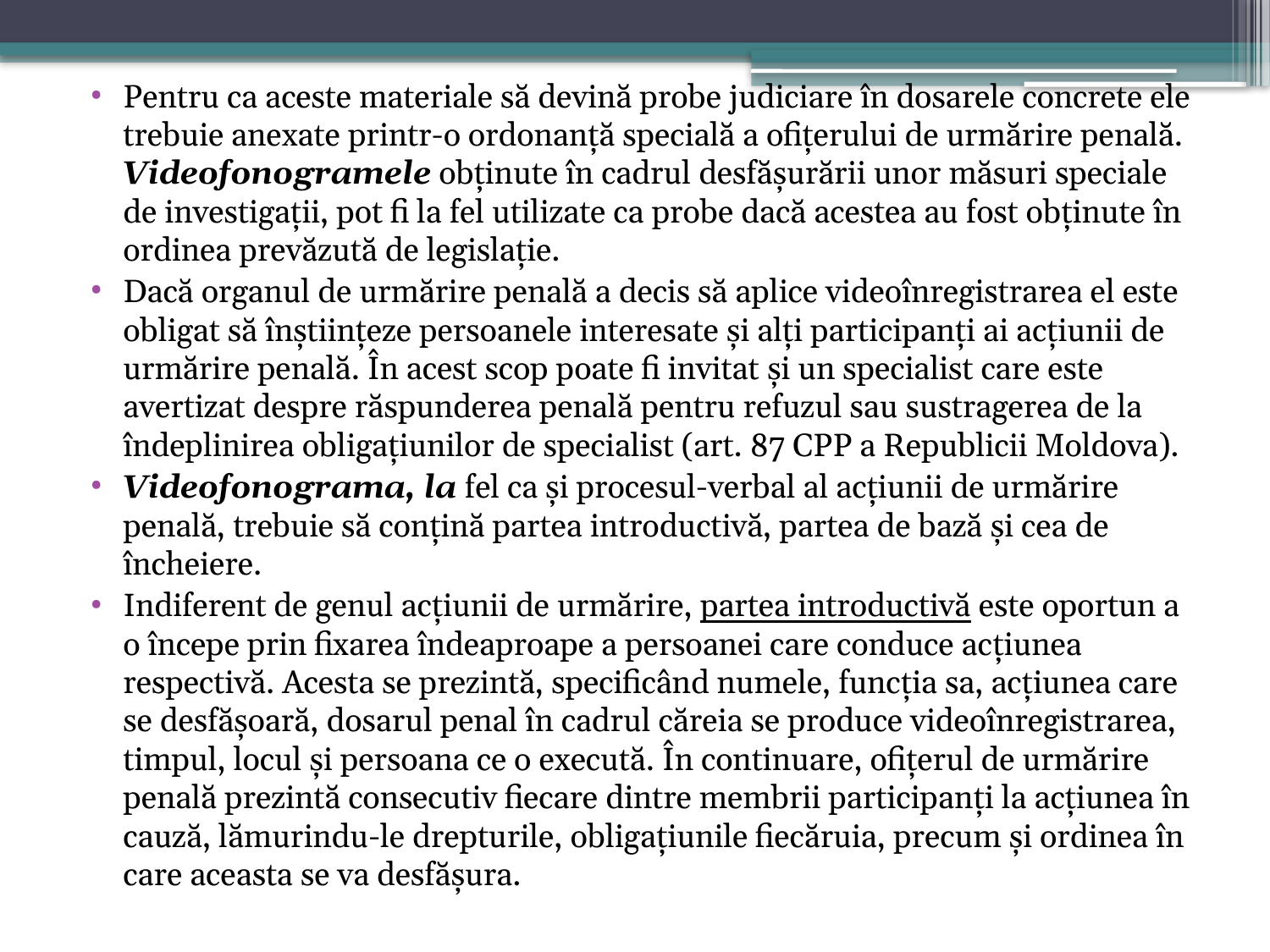

Pentru ca aceste materiale să devină probe judiciare în dosarele concrete ele trebuie anexate printr-o ordonanţă specială a ofiţerului de urmărire penală. Videofonogramele obţinute în cadrul desfăşurării unor măsuri speciale de investigaţii, pot fi la fel utilizate ca probe dacă acestea au fost obţinute în ordinea prevăzută de legislaţie.
Dacă organul de urmărire penală a decis să aplice videoînregistrarea el este obligat să înştiinţeze persoanele interesate şi alţi participanţi ai acţiunii de urmărire penală. În acest scop poate fi invitat şi un specialist care este avertizat despre răspunderea penală pentru refuzul sau sustragerea de la îndeplinirea obligaţiunilor de specialist (art. 87 CPP a Republicii Moldova).
Videofonograma, la fel ca şi procesul-verbal al acţiunii de urmărire penală, trebuie să conţină partea introductivă, partea de bază şi cea de încheiere.
Indiferent de genul acţiunii de urmărire, partea introductivă este oportun a o începe prin fixarea îndeaproape a persoanei care conduce acţiunea respectivă. Acesta se prezintă, specificând numele, funcţia sa, acţiunea care se desfăşoară, dosarul penal în cadrul căreia se produce videoînregistrarea, timpul, locul şi persoana ce o execută. În continuare, ofiţerul de urmărire penală prezintă consecutiv fiecare dintre membrii participanţi la acţiunea în cauză, lămurindu-le drepturile, obligaţiunile fiecăruia, precum şi ordinea în care aceasta se va desfăşura.